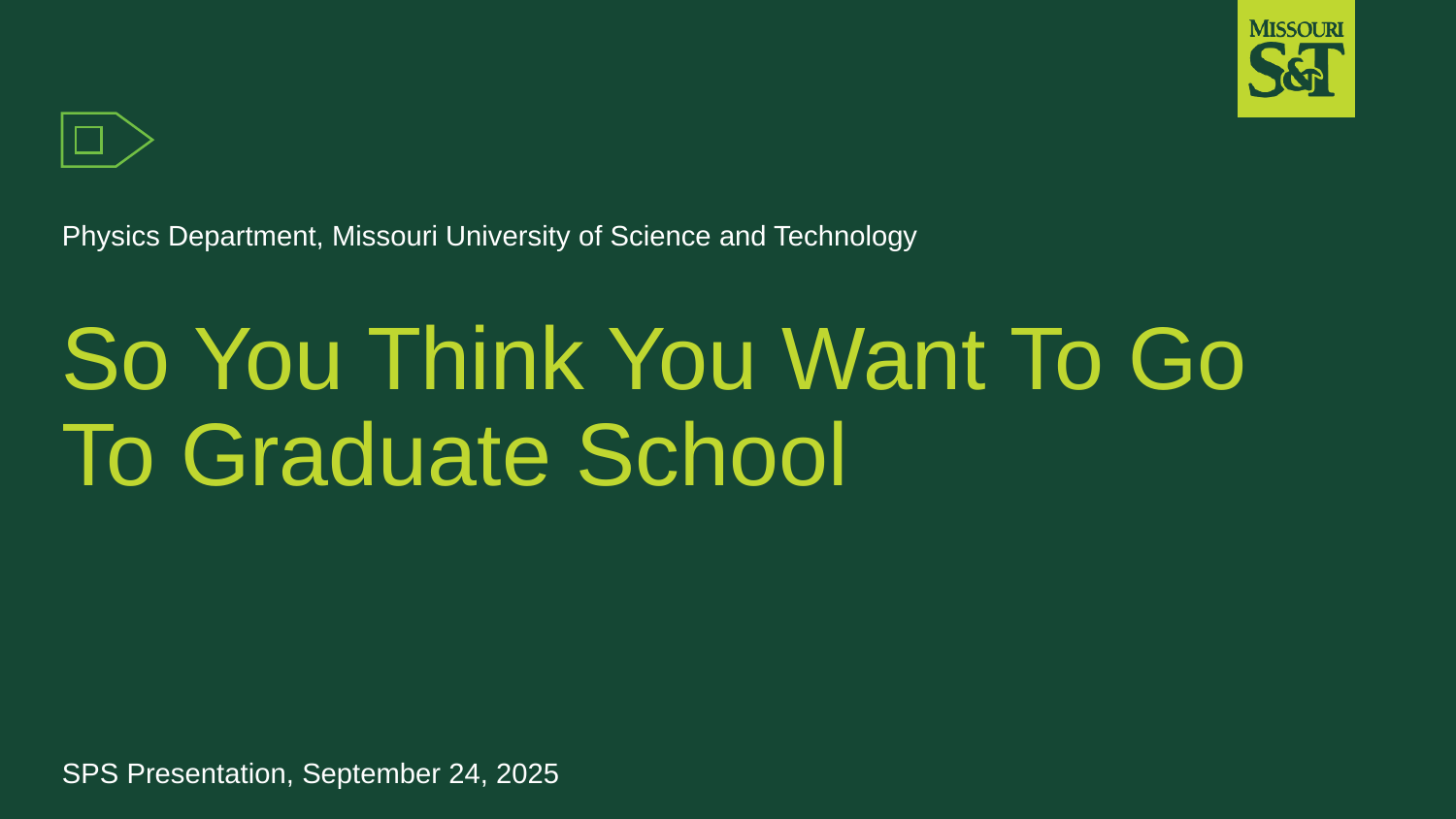

Physics Department, Missouri University of Science and Technology
# So You Think You Want To Go To Graduate School
SPS Presentation, September 24, 2025